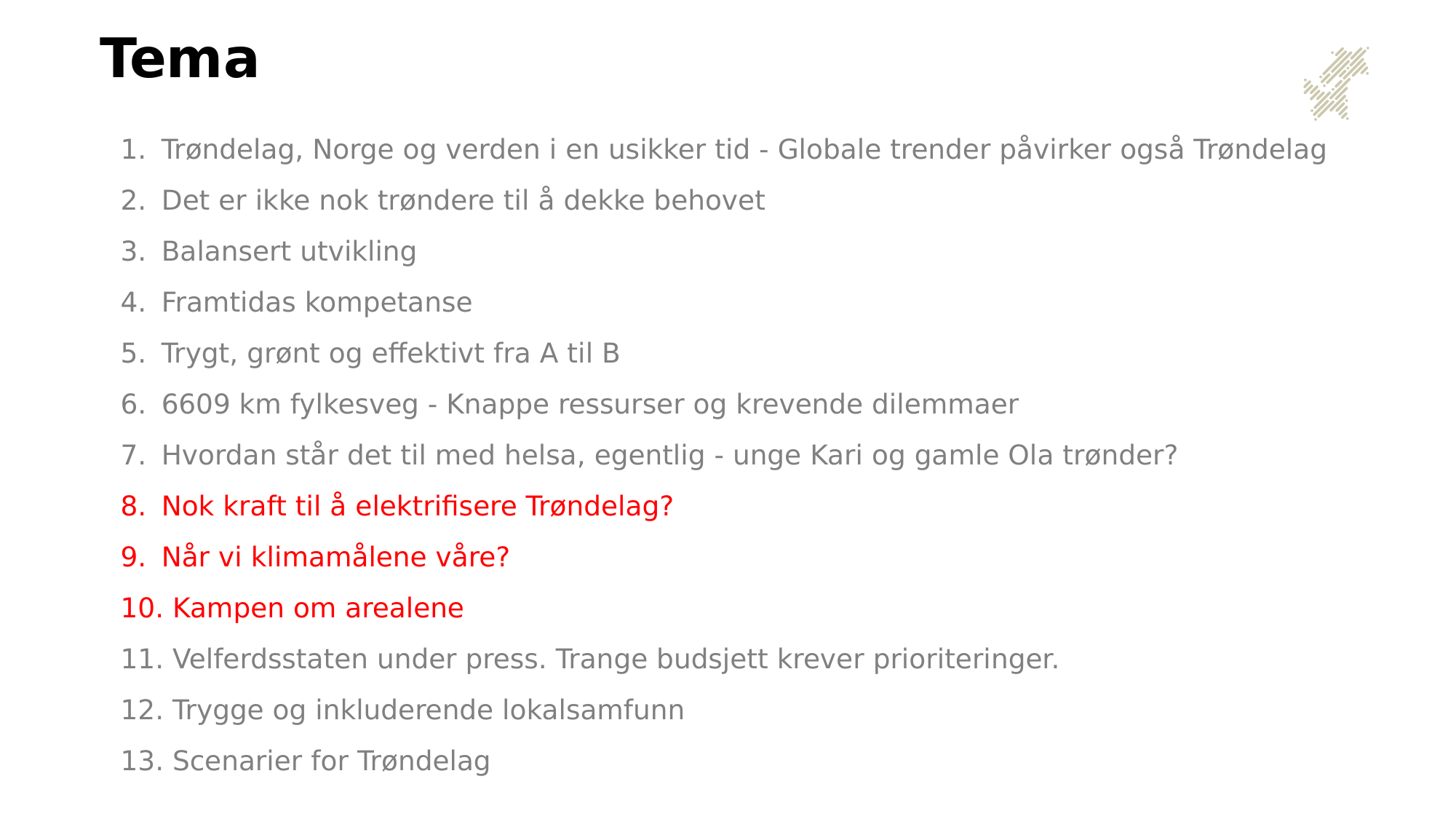

# Tema
Trøndelag, Norge og verden i en usikker tid - Globale trender påvirker også Trøndelag
Det er ikke nok trøndere til å dekke behovet
Balansert utvikling
Framtidas kompetanse
Trygt, grønt og effektivt fra A til B
6609 km fylkesveg - Knappe ressurser og krevende dilemmaer
Hvordan står det til med helsa, egentlig - unge Kari og gamle Ola trønder?
Nok kraft til å elektrifisere Trøndelag?
Når vi klimamålene våre?
 Kampen om arealene
 Velferdsstaten under press. Trange budsjett krever prioriteringer.
 Trygge og inkluderende lokalsamfunn
 Scenarier for Trøndelag